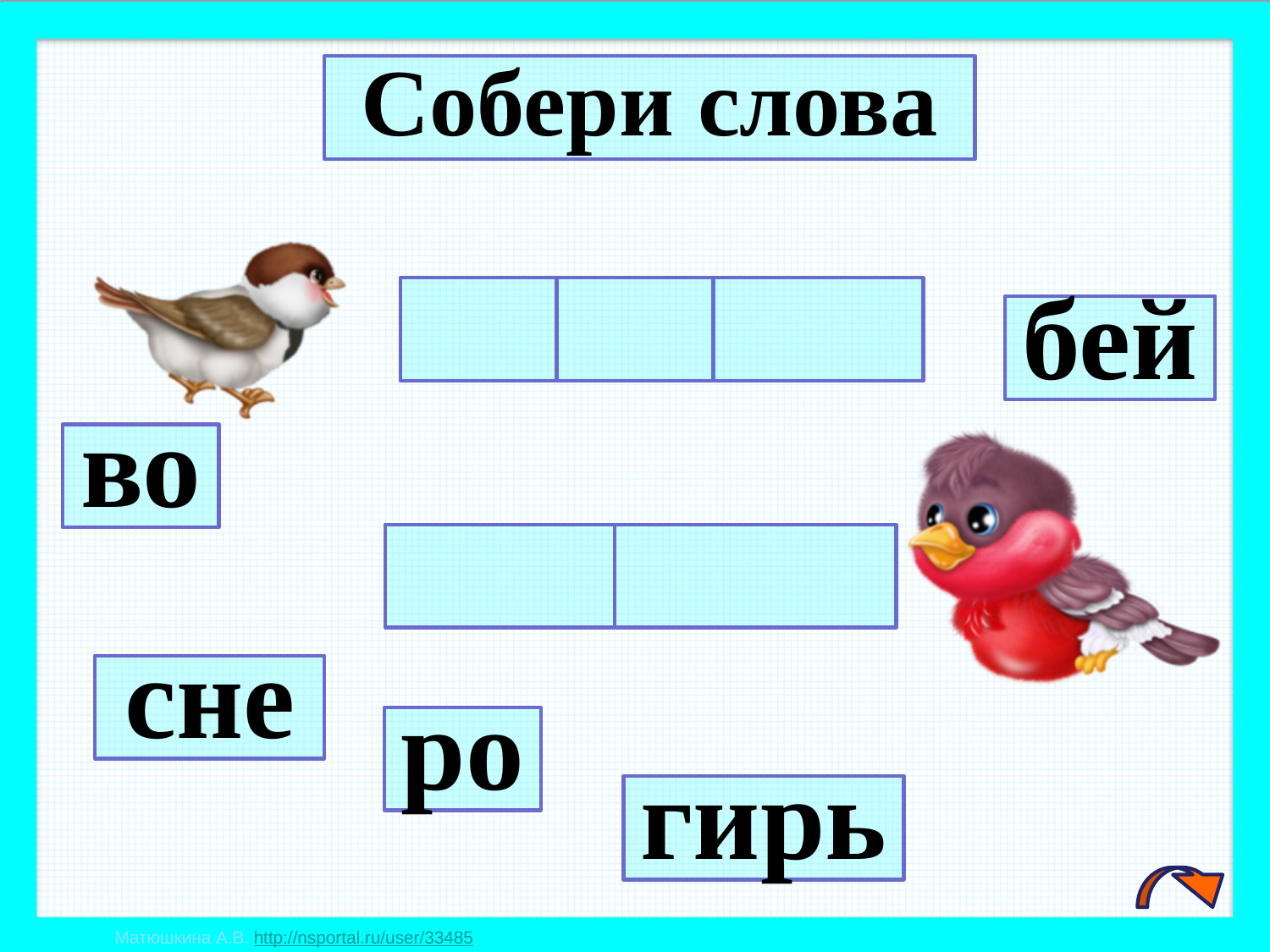

Собери слова

бей
во

сне
ро
гирь